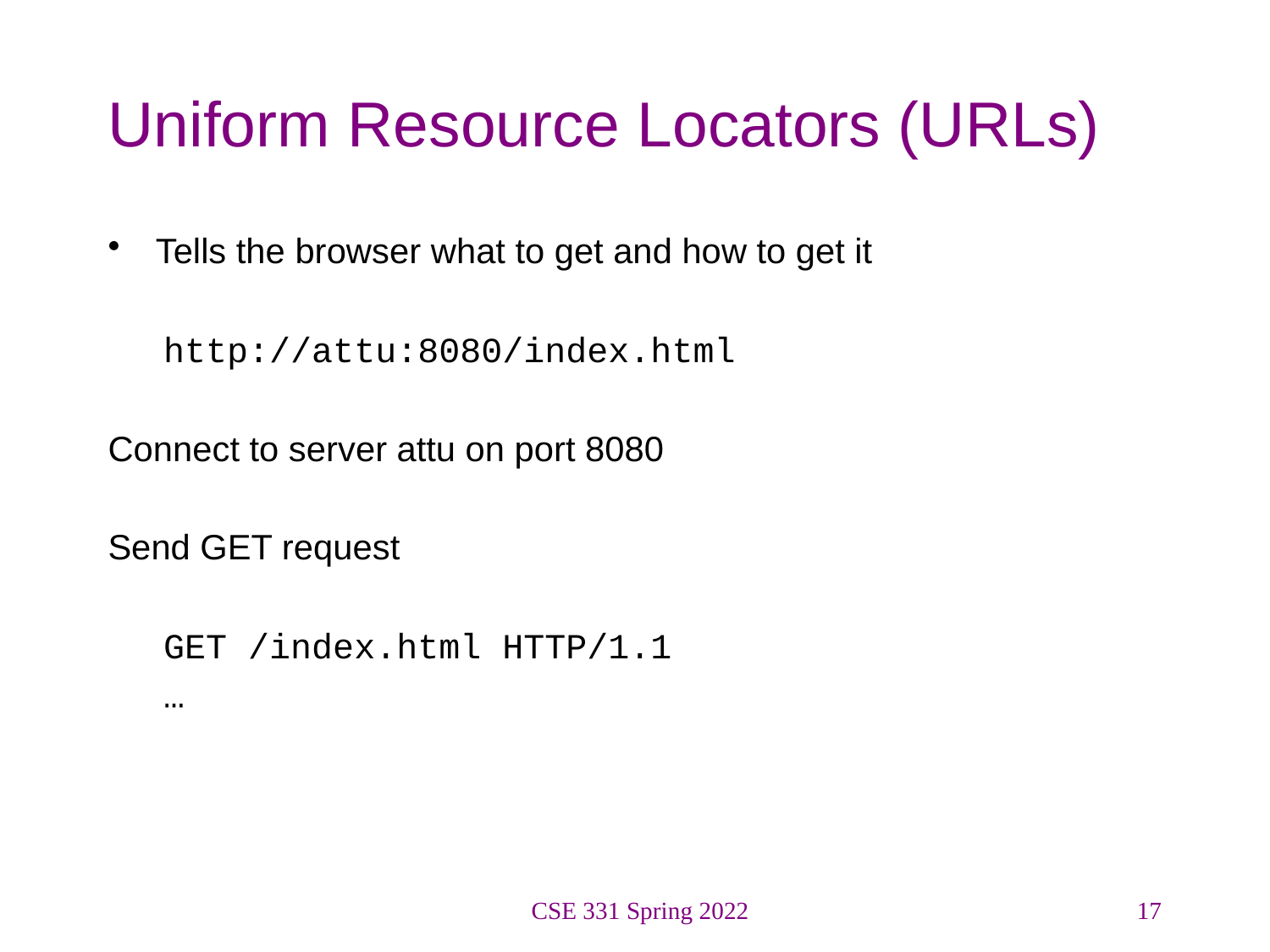

# Uniform Resource Locators (URLs)
Tells the browser what to get and how to get it

http://attu:8080/index.html

Connect to server attu on port 8080

Send GET request

GET /index.html HTTP/1.1
…
CSE 331 Spring 2022
17